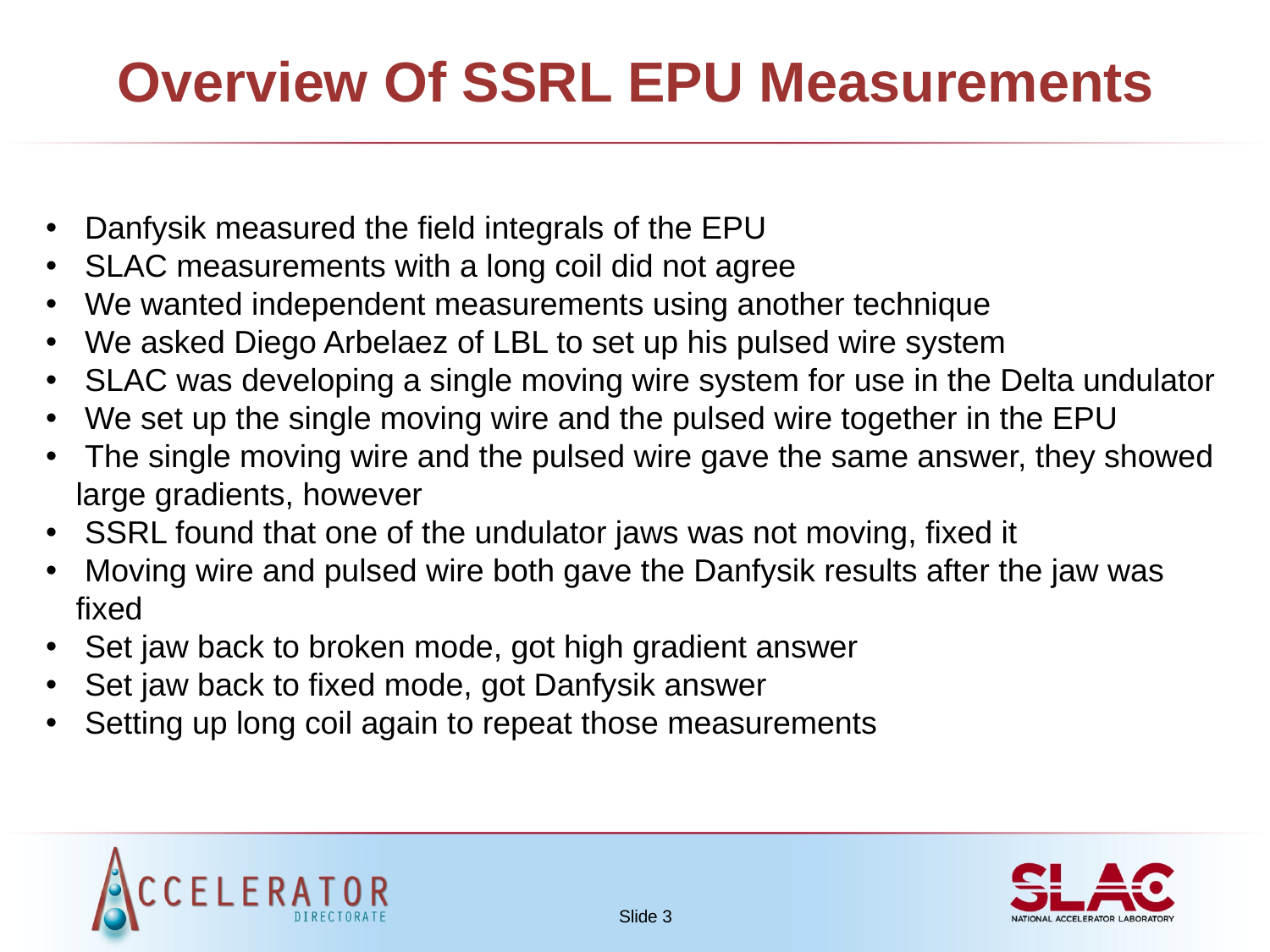

# Overview Of SSRL EPU Measurements
 Danfysik measured the field integrals of the EPU
 SLAC measurements with a long coil did not agree
 We wanted independent measurements using another technique
 We asked Diego Arbelaez of LBL to set up his pulsed wire system
 SLAC was developing a single moving wire system for use in the Delta undulator
 We set up the single moving wire and the pulsed wire together in the EPU
 The single moving wire and the pulsed wire gave the same answer, they showed large gradients, however
 SSRL found that one of the undulator jaws was not moving, fixed it
 Moving wire and pulsed wire both gave the Danfysik results after the jaw was fixed
 Set jaw back to broken mode, got high gradient answer
 Set jaw back to fixed mode, got Danfysik answer
 Setting up long coil again to repeat those measurements
Slide 3